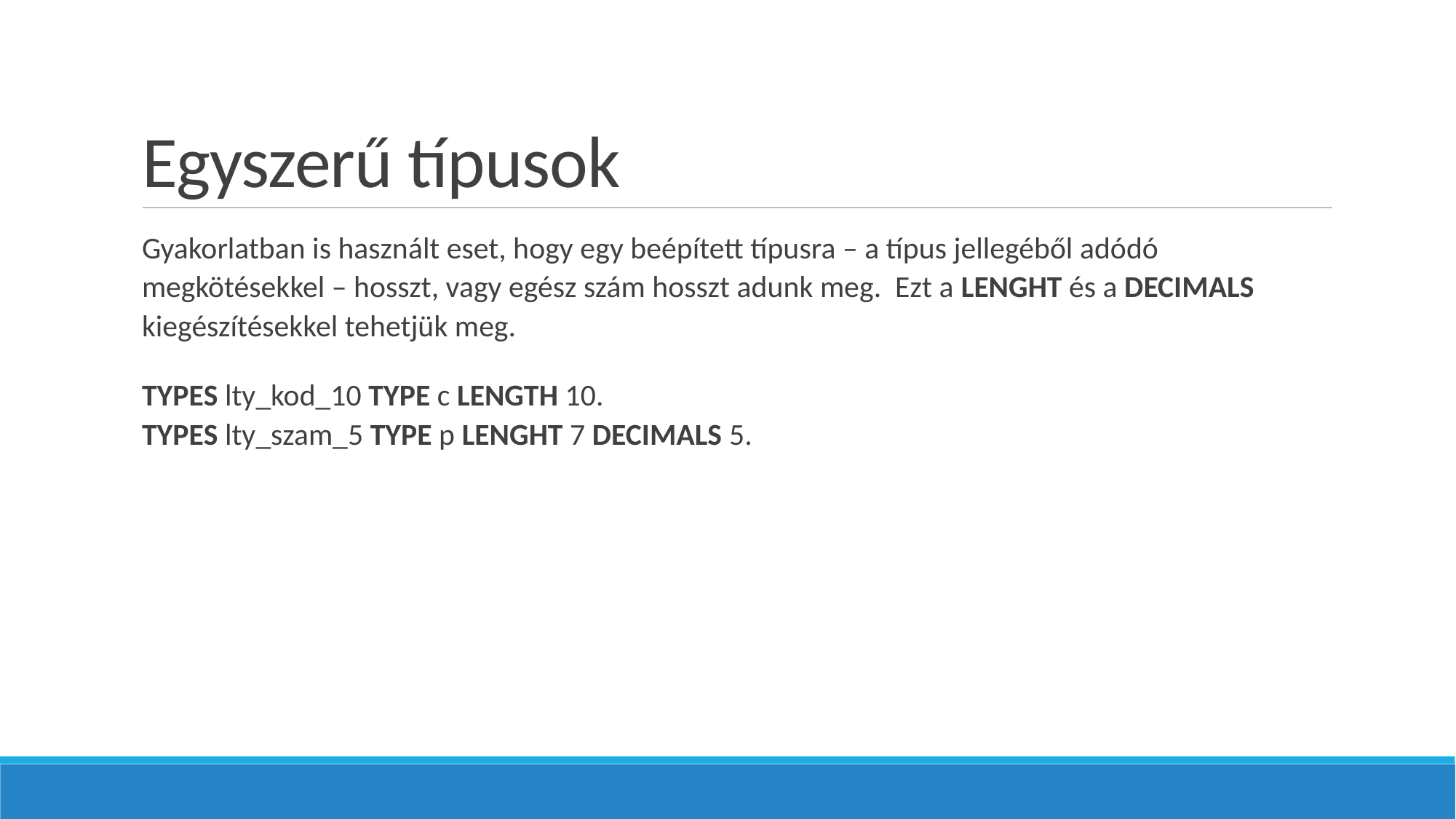

# Egyszerű típusok
Gyakorlatban is használt eset, hogy egy beépített típusra – a típus jellegéből adódó megkötésekkel – hosszt, vagy egész szám hosszt adunk meg.  Ezt a LENGHT és a DECIMALS kiegészítésekkel tehetjük meg.
TYPES lty_kod_10 TYPE c LENGTH 10.
TYPES lty_szam_5 TYPE p LENGHT 7 DECIMALS 5.